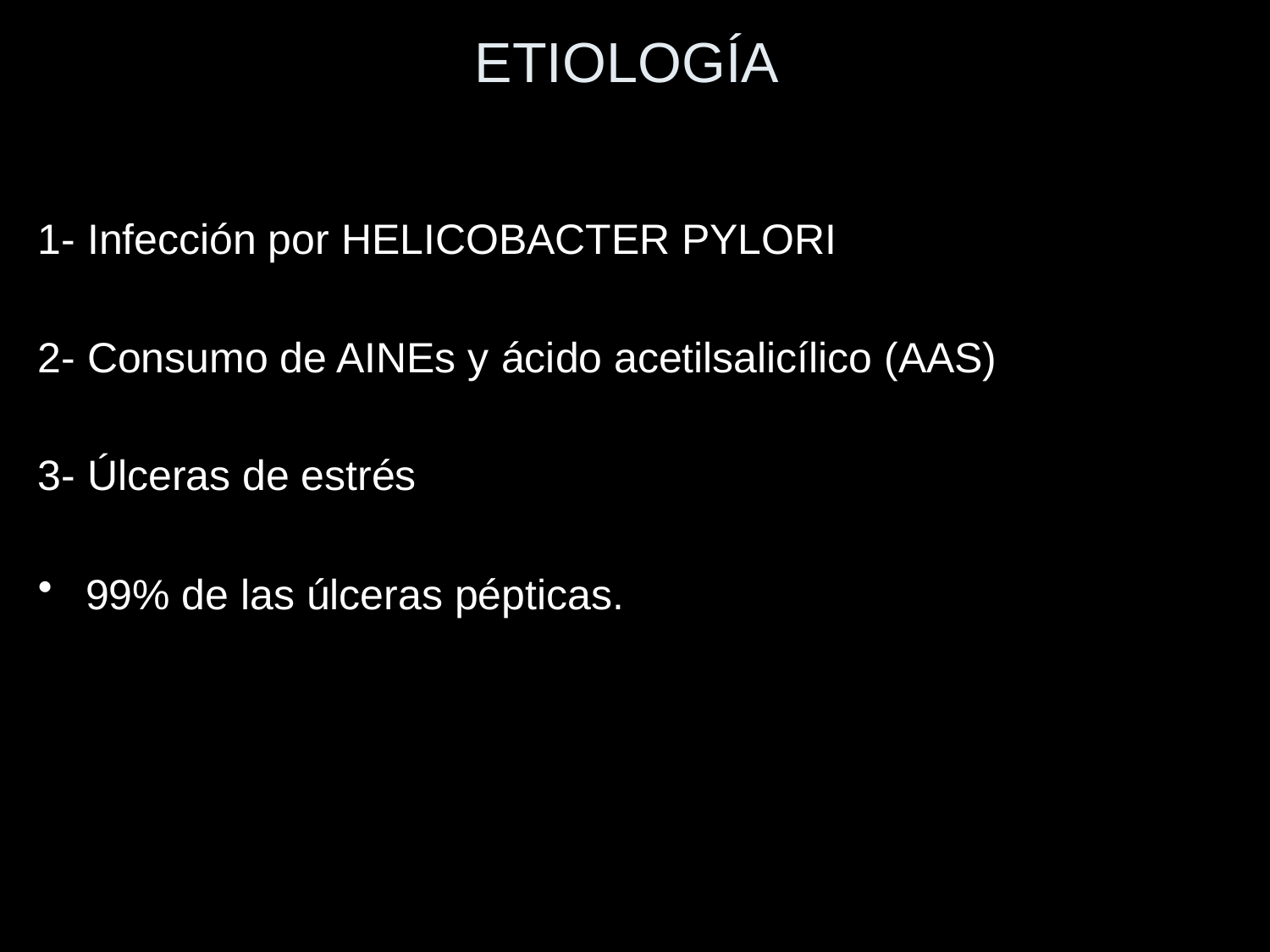

# ETIOLOGÍA

1- Infección por HELICOBACTER PYLORI

2- Consumo de AINEs y ácido acetilsalicílico (AAS)

3- Úlceras de estrés

99% de las úlceras pépticas.